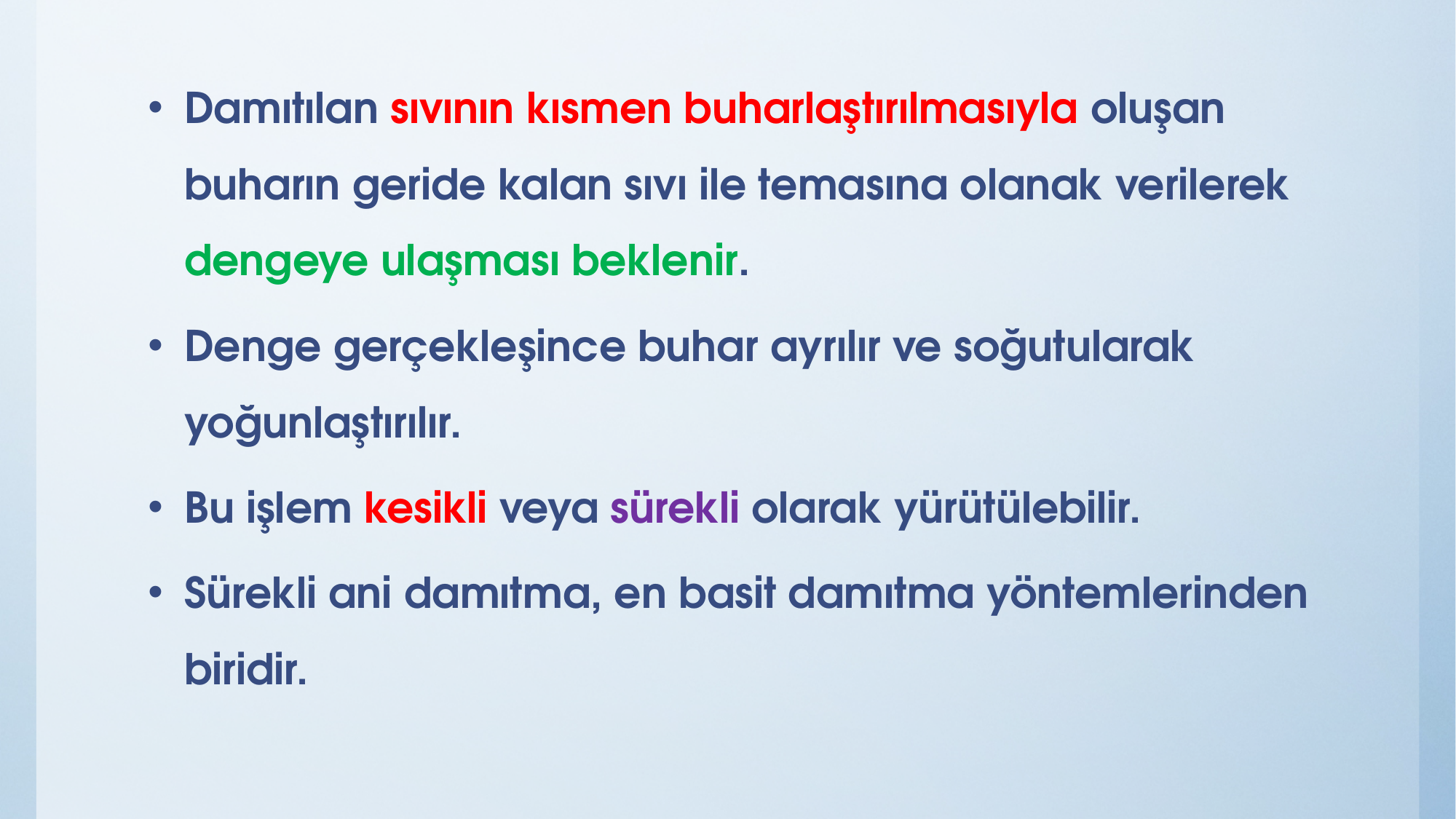

Damıtılan sıvının kısmen buharlaştırılmasıyla oluşan buharın geride kalan sıvı ile temasına olanak verilerek dengeye ulaşması beklenir.
Denge gerçekleşince buhar ayrılır ve soğutularak yoğunlaştırılır.
Bu işlem kesikli veya sürekli olarak yürütülebilir.
Sürekli ani damıtma, en basit damıtma yöntemlerinden biridir.